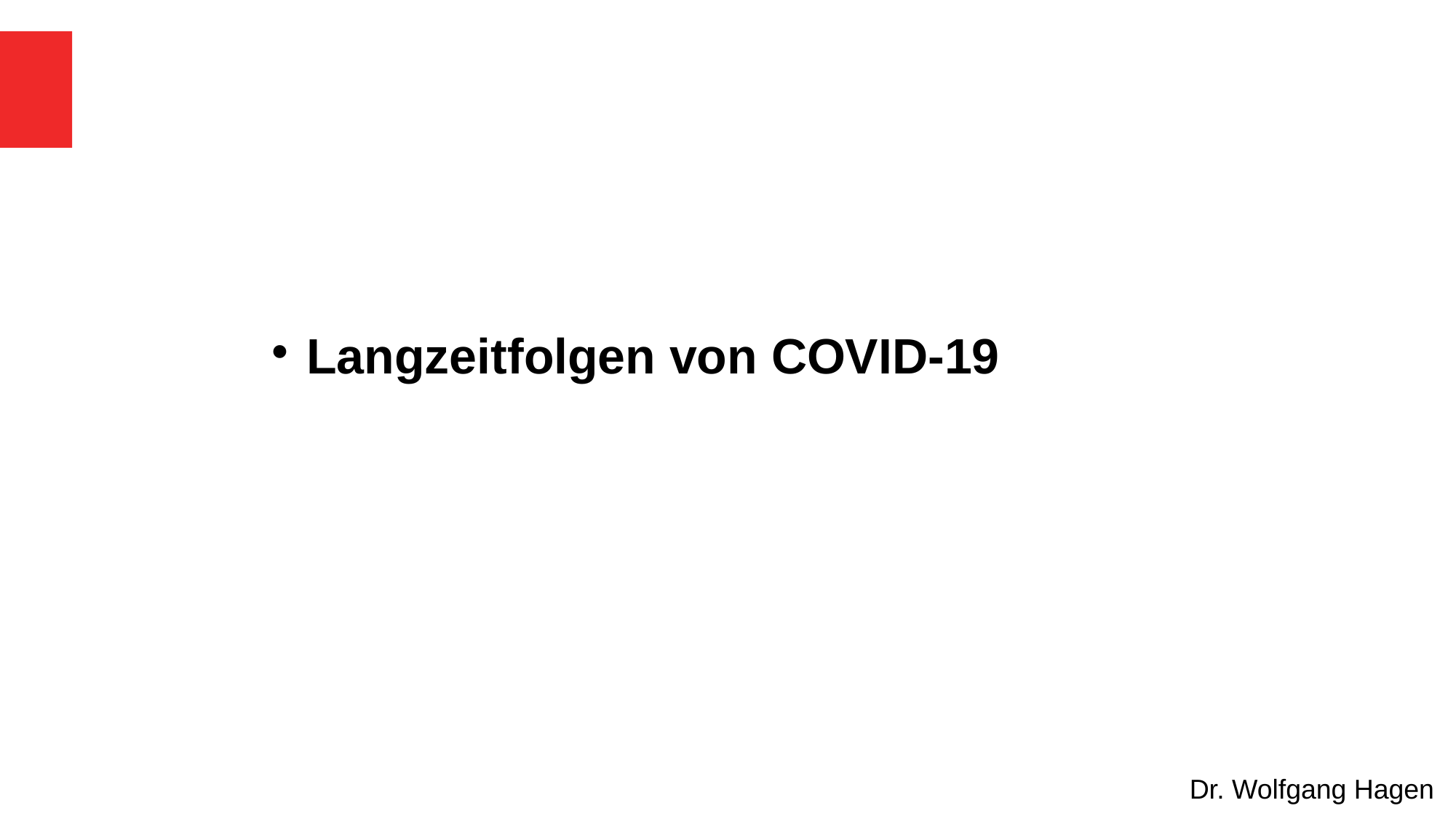

# Langzeitfolgen von COVID-19
Dr. Wolfgang Hagen